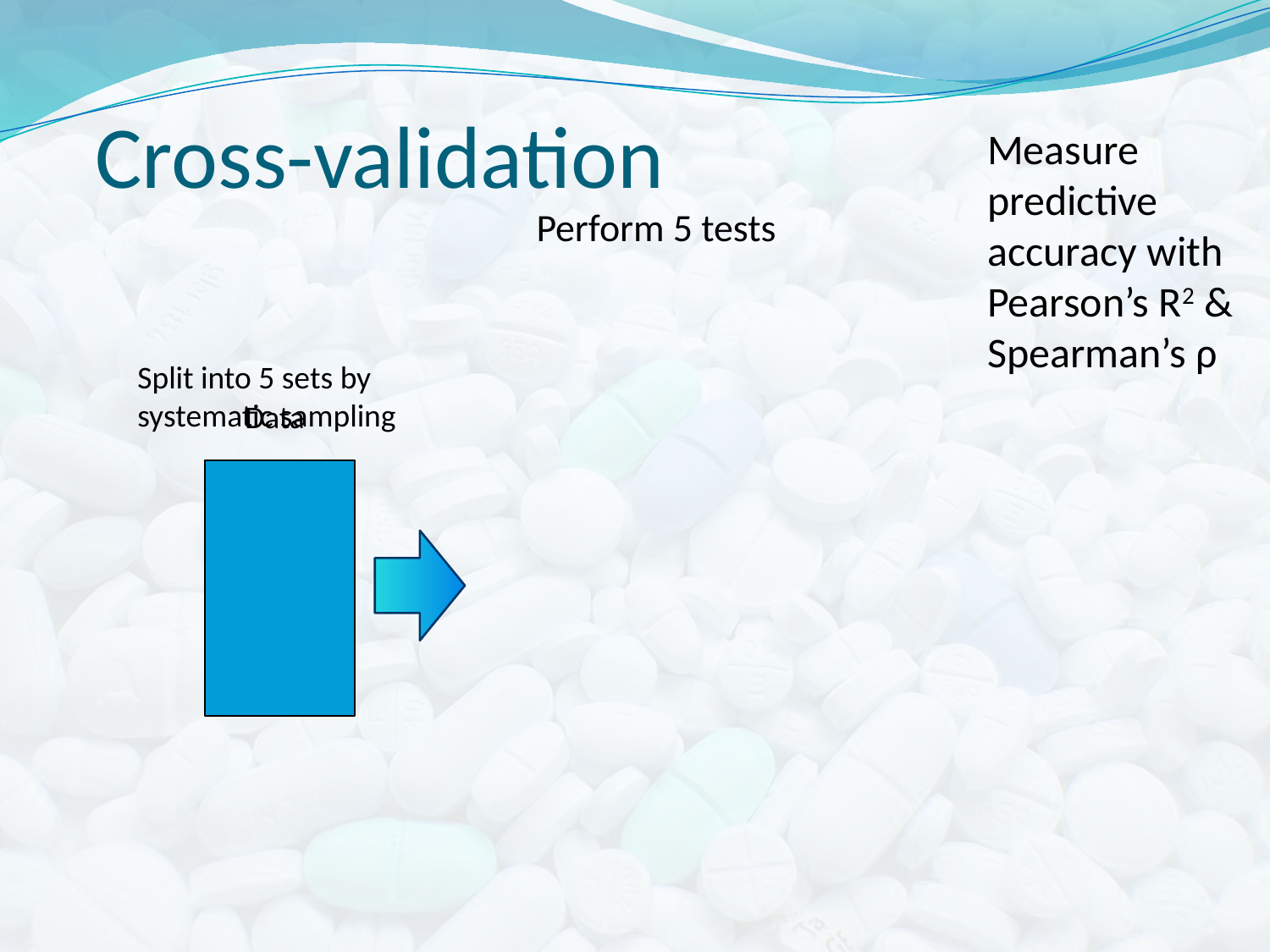

# Cross-validation
Measure predictive accuracy with
Pearson’s R2 &
Spearman’s ρ
Perform 5 tests
Split into 5 sets by systematic sampling
Data
| Train |
| --- |
| Train |
| Train |
| Train |
| Test 5 |
| Train |
| --- |
| Train |
| Train |
| Test 4 |
| Train |
| Train |
| --- |
| Train |
| Test 3 |
| Train |
| Train |
| Train |
| --- |
| Test 2 |
| Train |
| Train |
| Train |
| Test 1 |
| --- |
| Train |
| Train |
| Train |
| Train |
|  |
| --- |
|  |
|  |
|  |
|  |